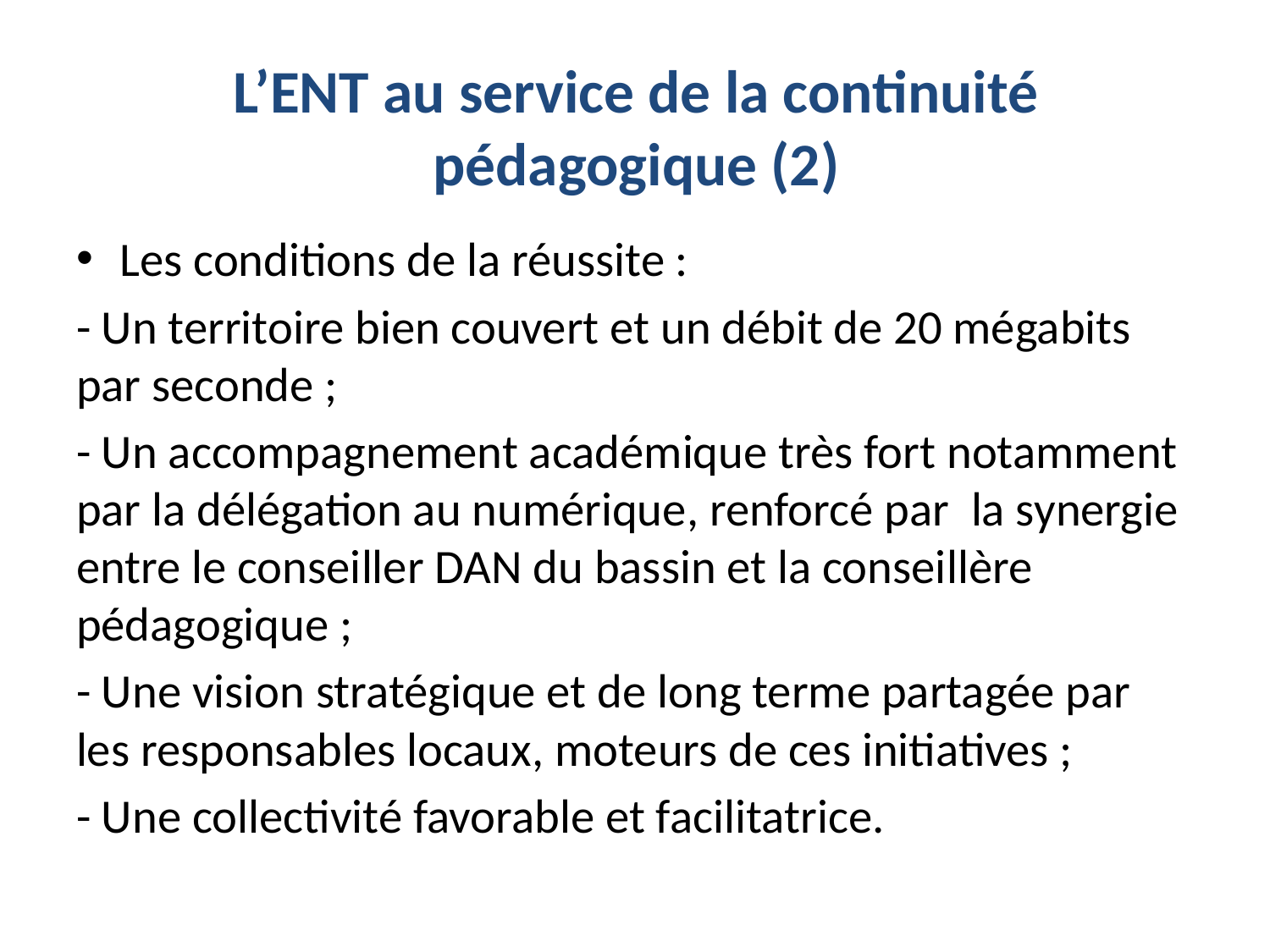

# L’ENT au service de la continuité pédagogique (2)
Les conditions de la réussite :
- Un territoire bien couvert et un débit de 20 mégabits par seconde ;
- Un accompagnement académique très fort notamment par la délégation au numérique, renforcé par  la synergie entre le conseiller DAN du bassin et la conseillère pédagogique ;
- Une vision stratégique et de long terme partagée par les responsables locaux, moteurs de ces initiatives ;
- Une collectivité favorable et facilitatrice.